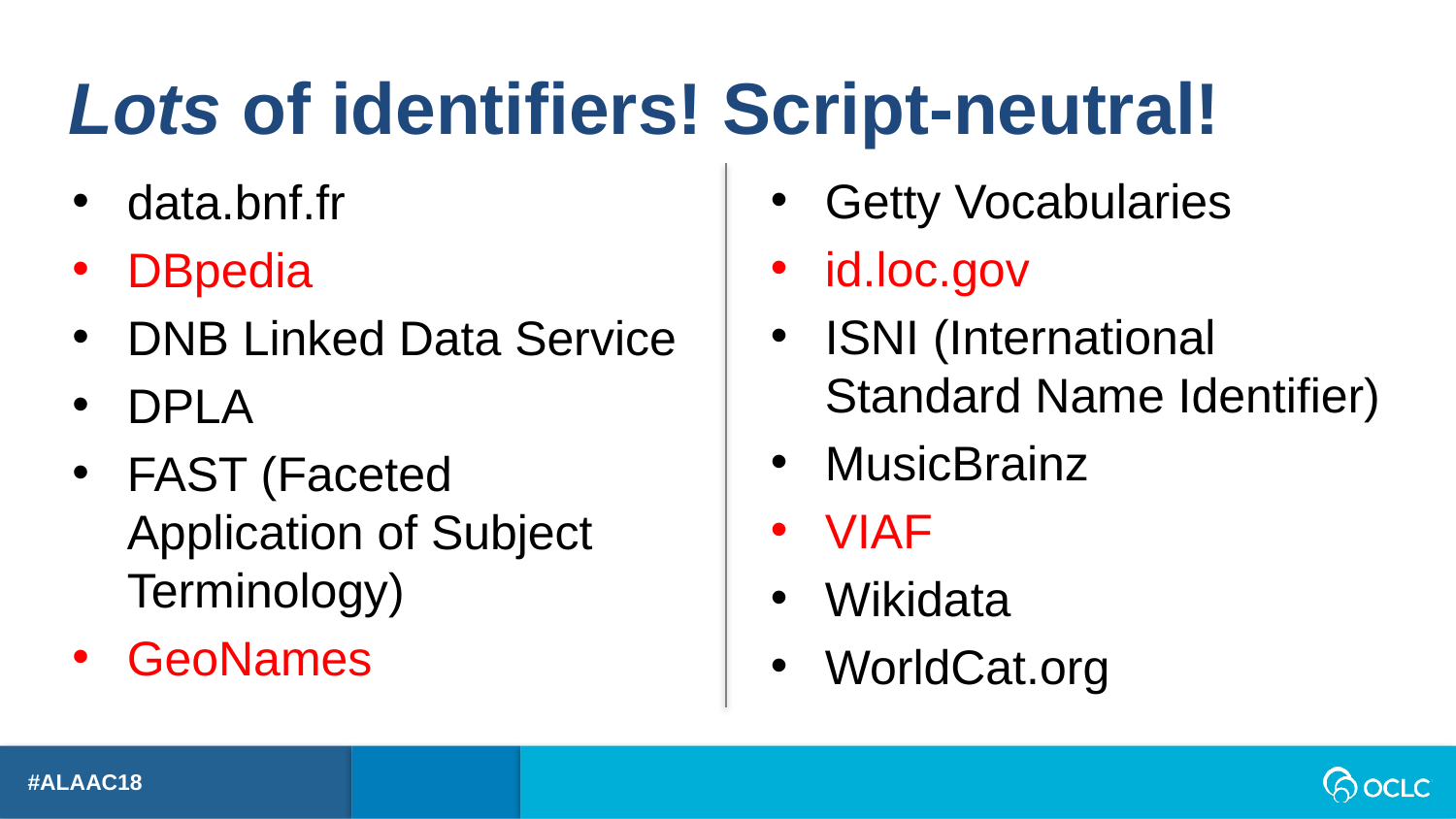

Lots of identifiers! Script-neutral!
Getty Vocabularies
id.loc.gov
ISNI (International Standard Name Identifier)
MusicBrainz
VIAF
Wikidata
WorldCat.org
data.bnf.fr
DBpedia
DNB Linked Data Service
DPLA
FAST (Faceted Application of Subject Terminology)
GeoNames